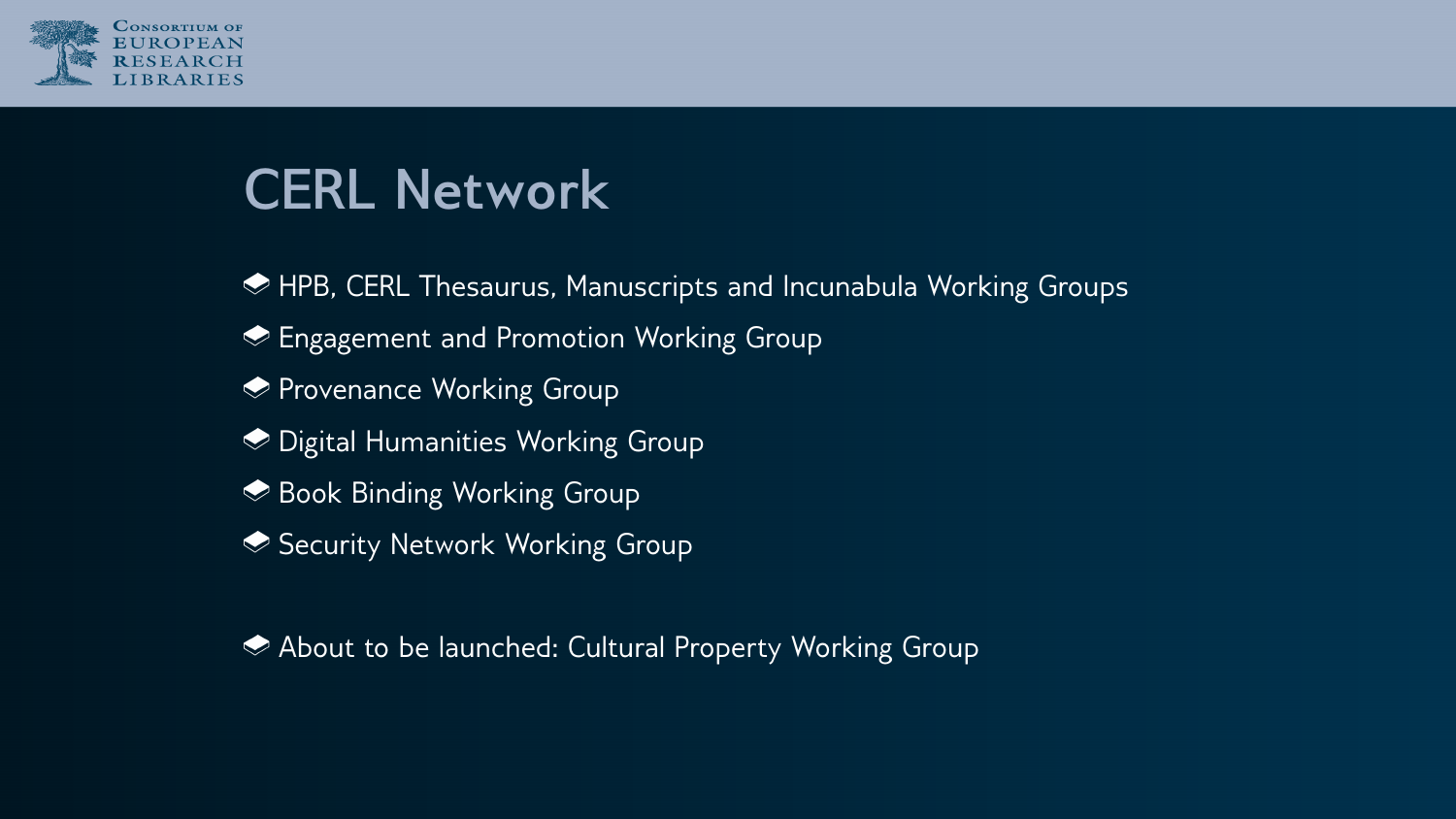

# CERL Network
HPB, CERL Thesaurus, Manuscripts and Incunabula Working Groups
Engagement and Promotion Working Group
Provenance Working Group
Digital Humanities Working Group
Book Binding Working Group
Security Network Working Group

About to be launched: Cultural Property Working Group